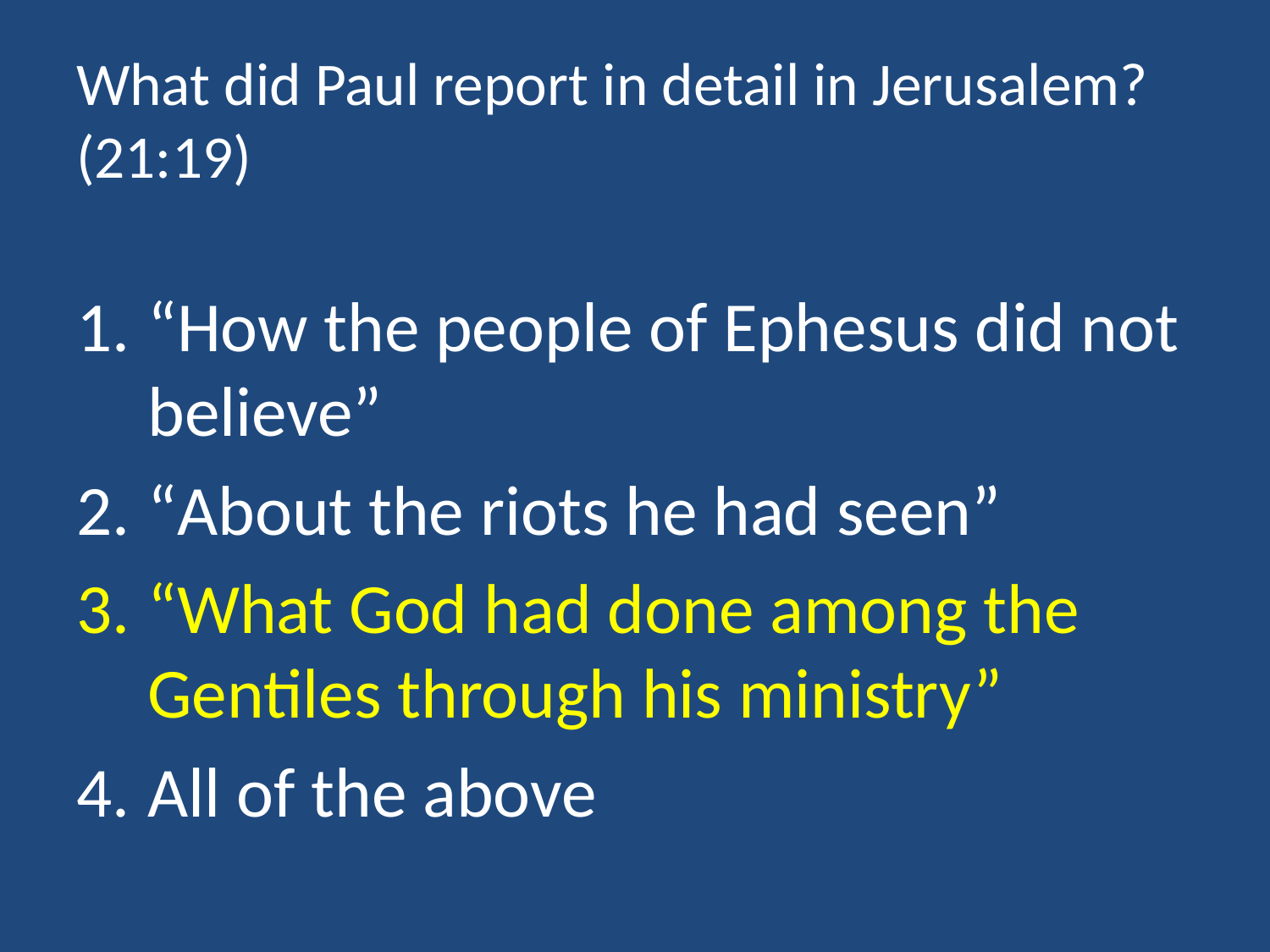

# What did Paul report in detail in Jerusalem?  (21:19)
“How the people of Ephesus did not believe”
“About the riots he had seen”
“What God had done among the Gentiles through his ministry”
All of the above